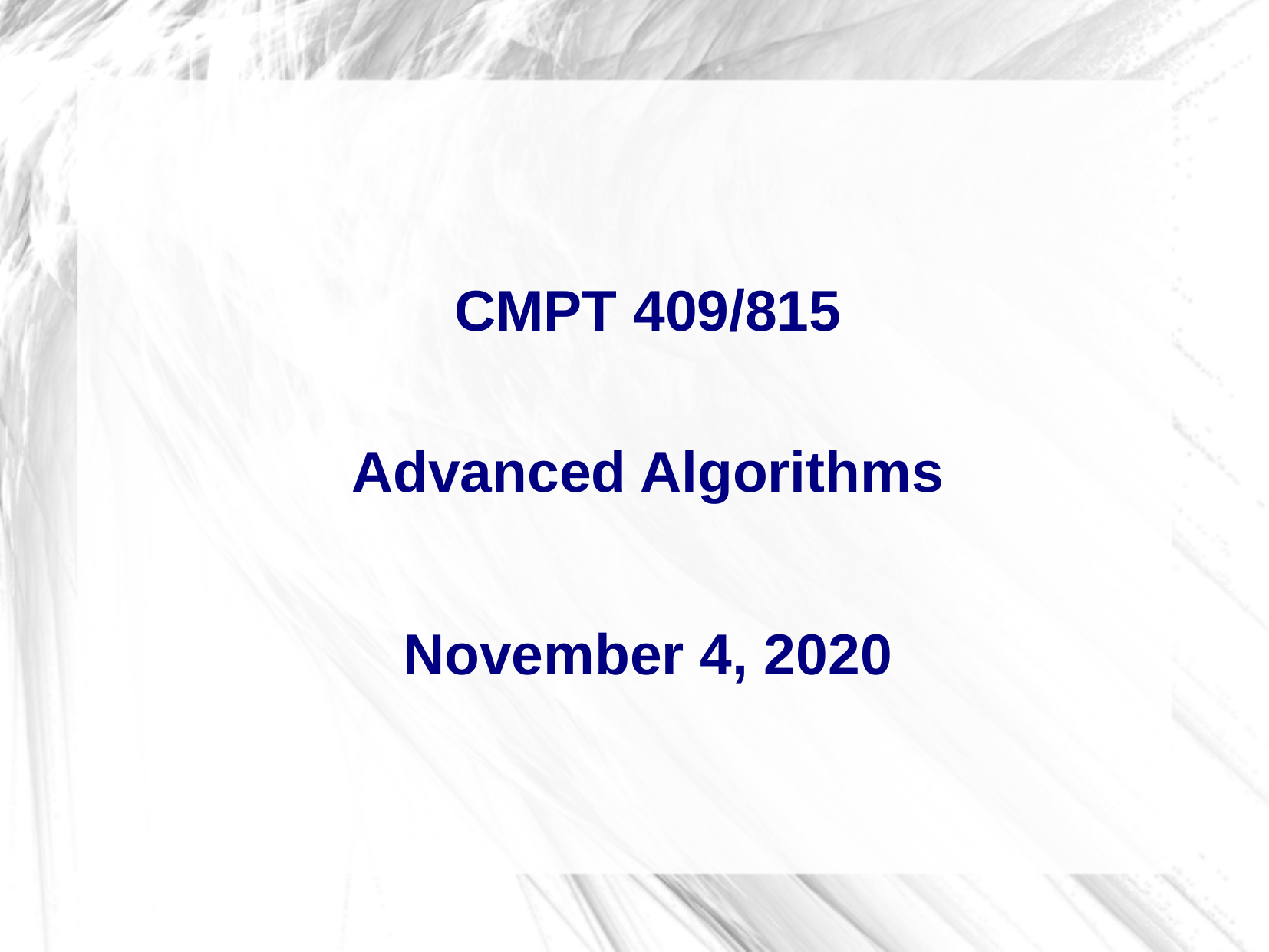

CMPT 409/815
Advanced Algorithms

November 4, 2020